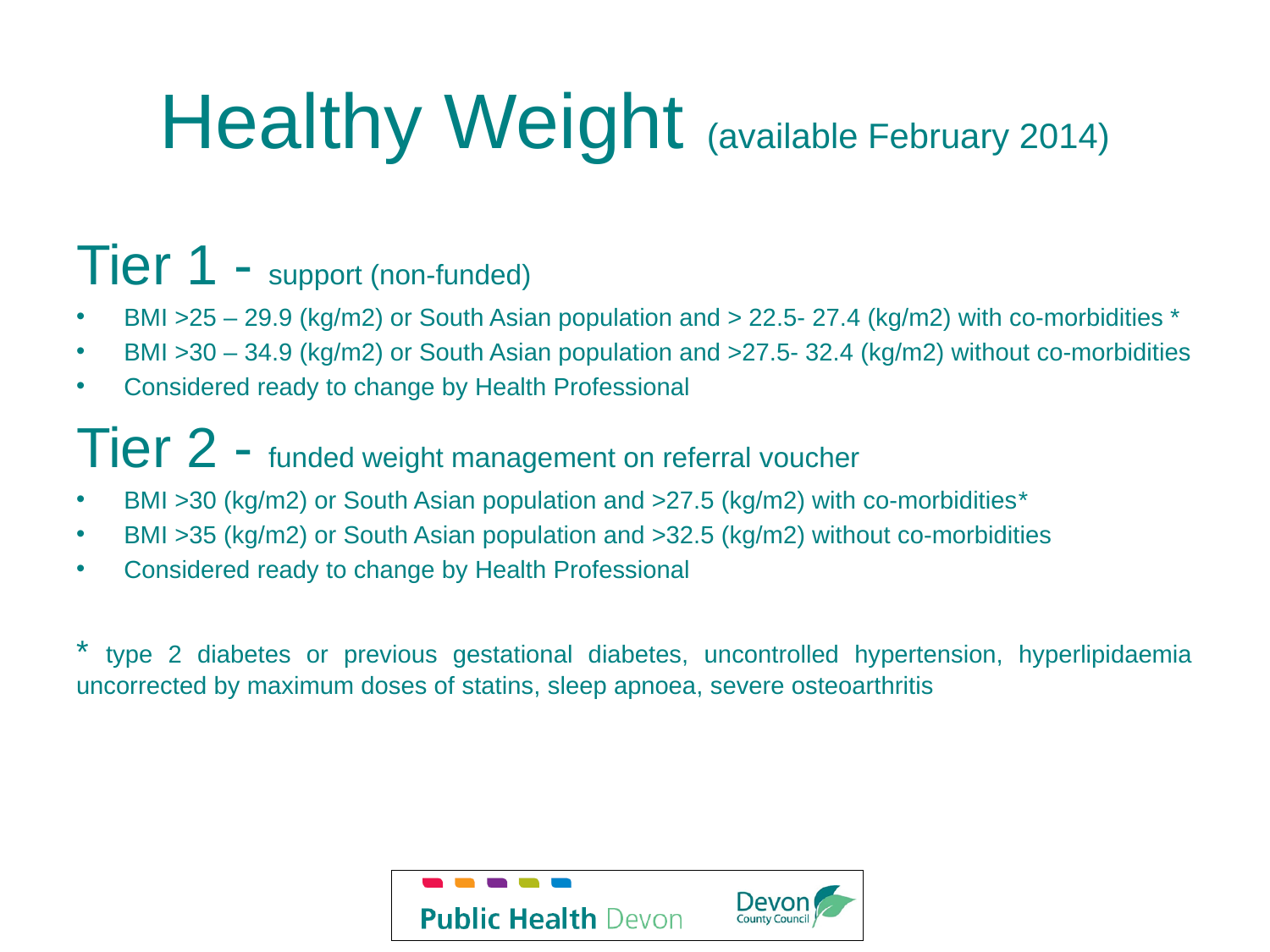

# Healthy Weight (available February 2014)
Tier 1 - support (non-funded)
BMI >25 – 29.9 (kg/m2) or South Asian population and > 22.5- 27.4 (kg/m2) with co-morbidities *
BMI >30 – 34.9 (kg/m2) or South Asian population and >27.5- 32.4 (kg/m2) without co-morbidities
Considered ready to change by Health Professional
Tier 2 - funded weight management on referral voucher
BMI >30 (kg/m2) or South Asian population and >27.5 (kg/m2) with co-morbidities*
BMI >35 (kg/m2) or South Asian population and >32.5 (kg/m2) without co-morbidities
Considered ready to change by Health Professional

* type 2 diabetes or previous gestational diabetes, uncontrolled hypertension, hyperlipidaemia uncorrected by maximum doses of statins, sleep apnoea, severe osteoarthritis